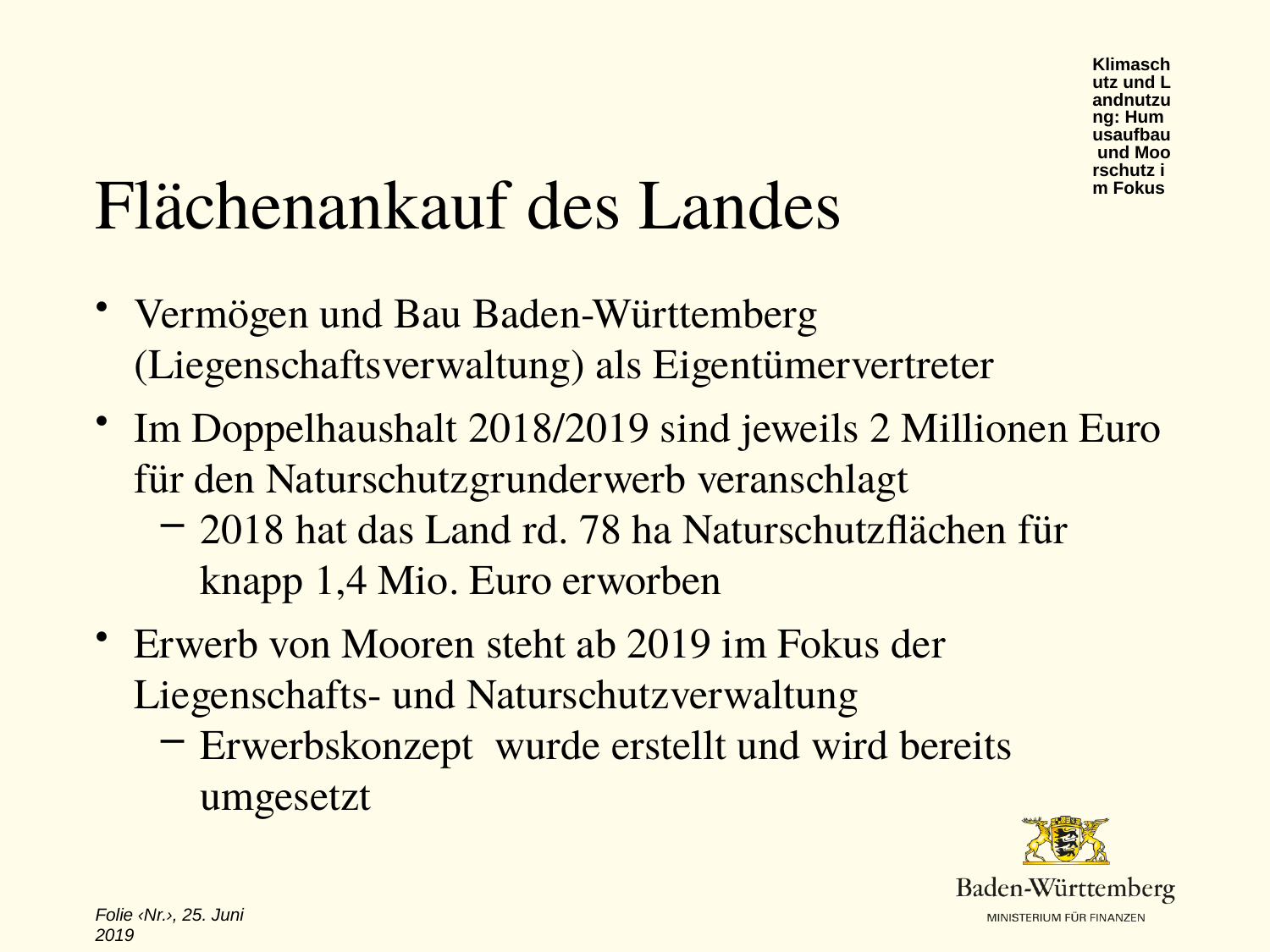

Klimaschutz und Landnutzung: Humusaufbau und Moorschutz im Fokus
# Flächenankauf des Landes
Vermögen und Bau Baden-Württemberg (Liegenschaftsverwaltung) als Eigentümervertreter
Im Doppelhaushalt 2018/2019 sind jeweils 2 Millionen Euro für den Naturschutzgrunderwerb veranschlagt
2018 hat das Land rd. 78 ha Naturschutzflächen für knapp 1,4 Mio. Euro erworben
Erwerb von Mooren steht ab 2019 im Fokus der Liegenschafts- und Naturschutzverwaltung
Erwerbskonzept  wurde erstellt und wird bereits umgesetzt
Folie ‹Nr.›, 25. Juni 2019